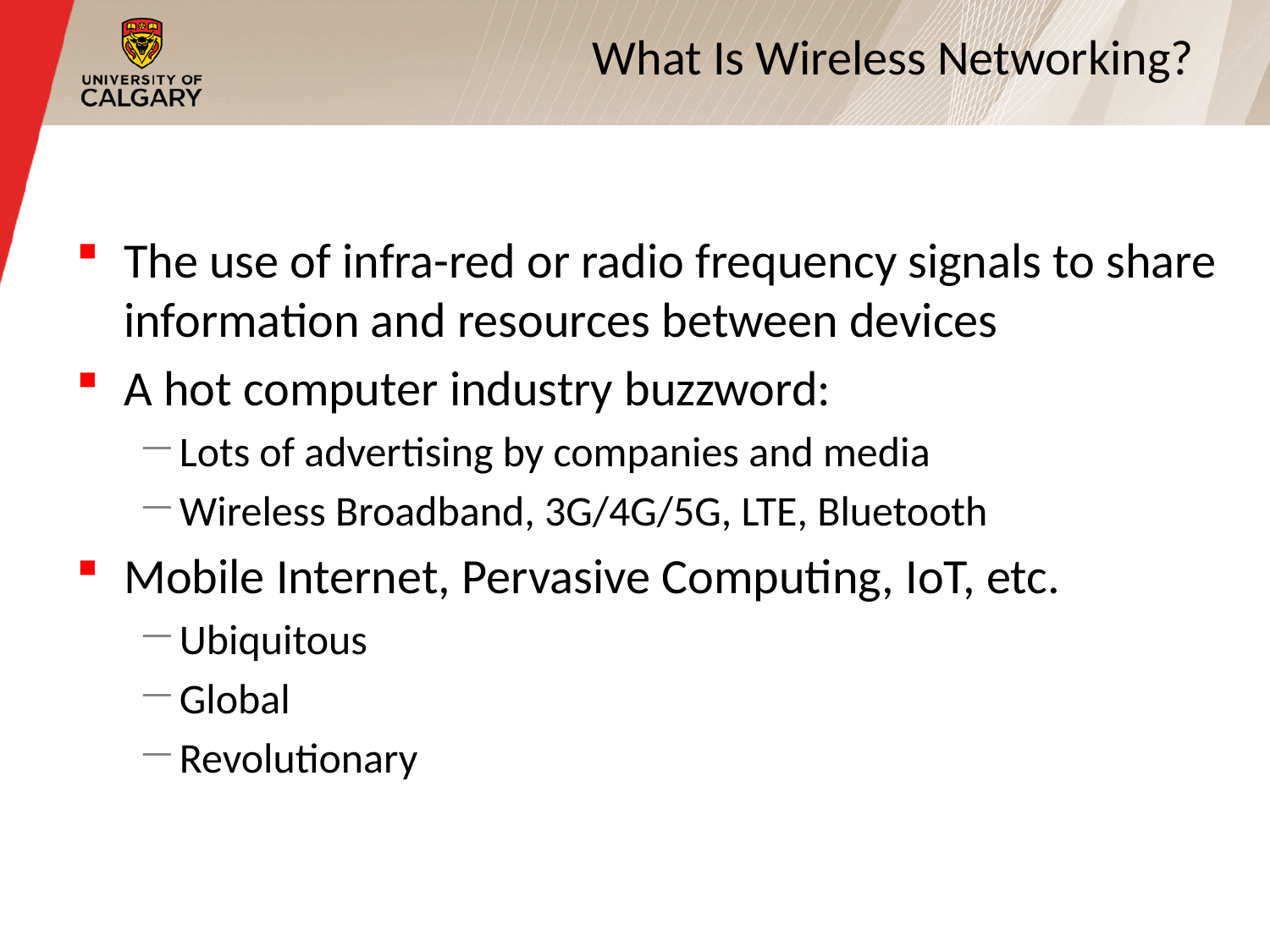

# What Is Wireless Networking?
The use of infra-red or radio frequency signals to share information and resources between devices
A hot computer industry buzzword:
Lots of advertising by companies and media
Wireless Broadband, 3G/4G/5G, LTE, Bluetooth
Mobile Internet, Pervasive Computing, IoT, etc.
Ubiquitous
Global
Revolutionary